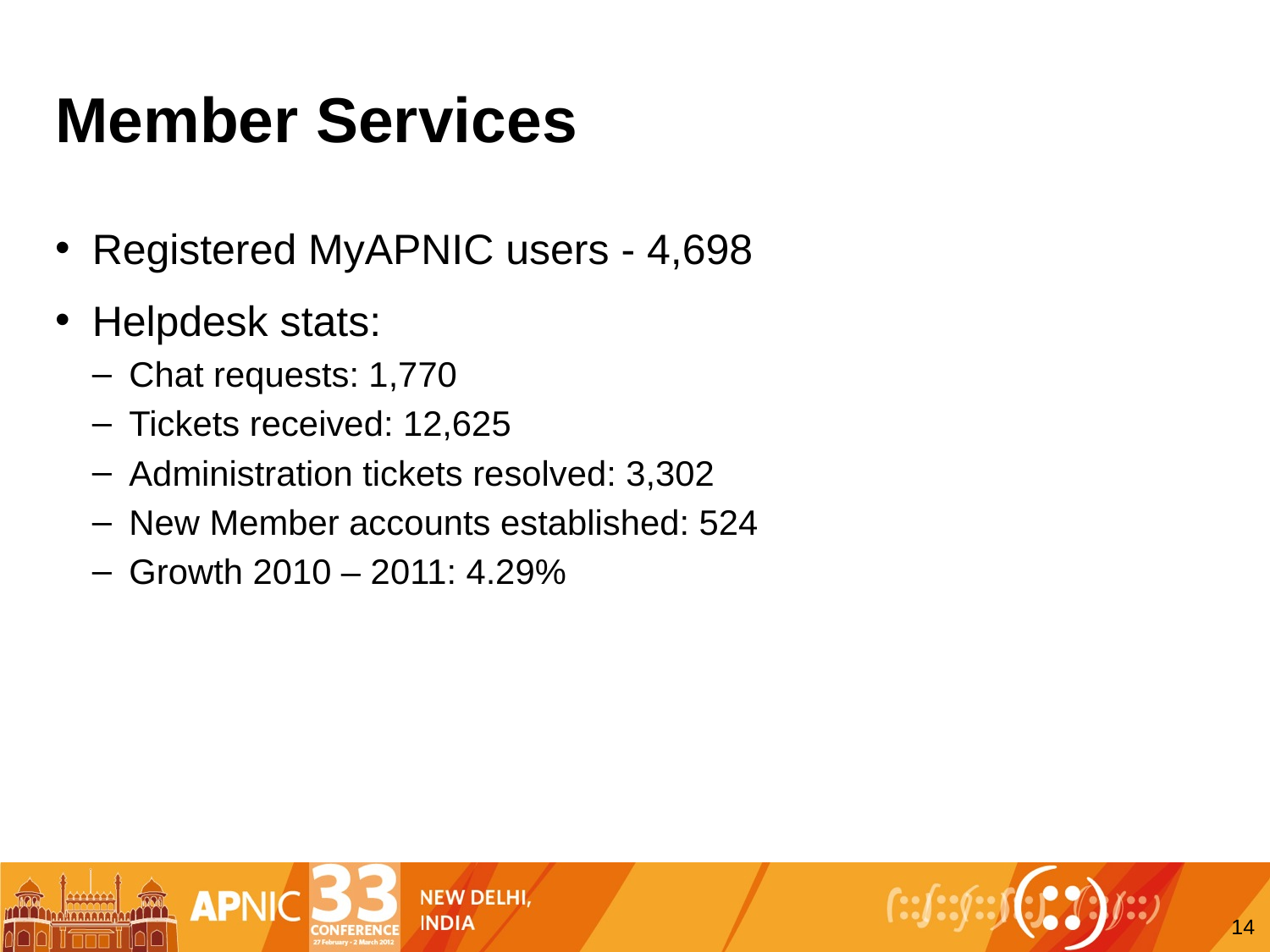

# Member Services
Registered MyAPNIC users - 4,698
Helpdesk stats:
Chat requests: 1,770
Tickets received: 12,625
Administration tickets resolved: 3,302
New Member accounts established: 524
Growth 2010 – 2011: 4.29%
14